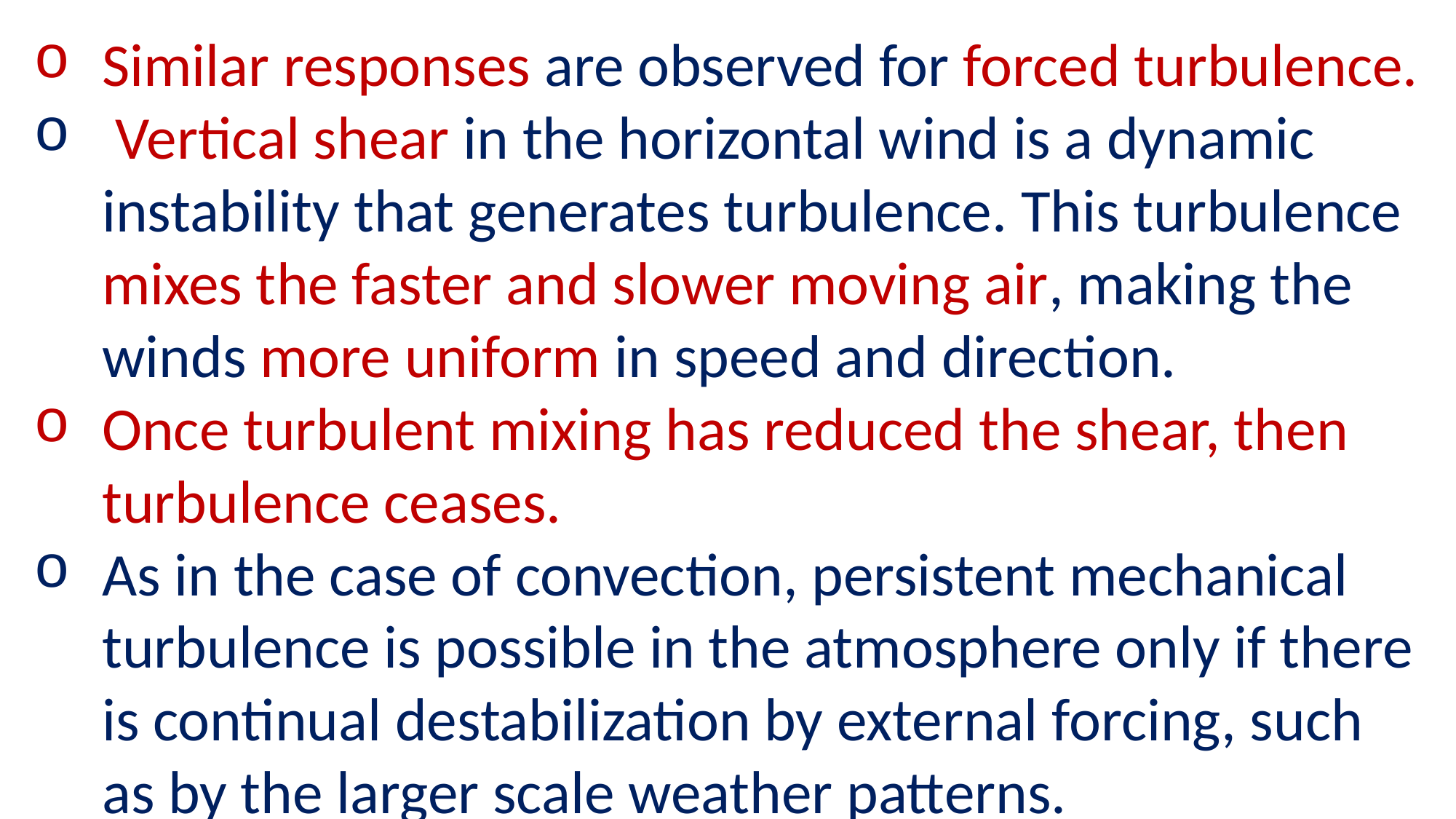

Similar responses are observed for forced turbu­lence.
 Vertical shear in the horizontal wind is a dynamic instability that generates turbulence. This turbulence mixes the faster and slower moving air, making the winds more uniform in speed and direc­tion.
Once turbulent mixing has reduced the shear, then turbulence ceases.
As in the case of convection, persistent mechanical turbulence is possible in the atmosphere only if there is continual destabilization by external forcing, such as by the larger scale weather patterns.